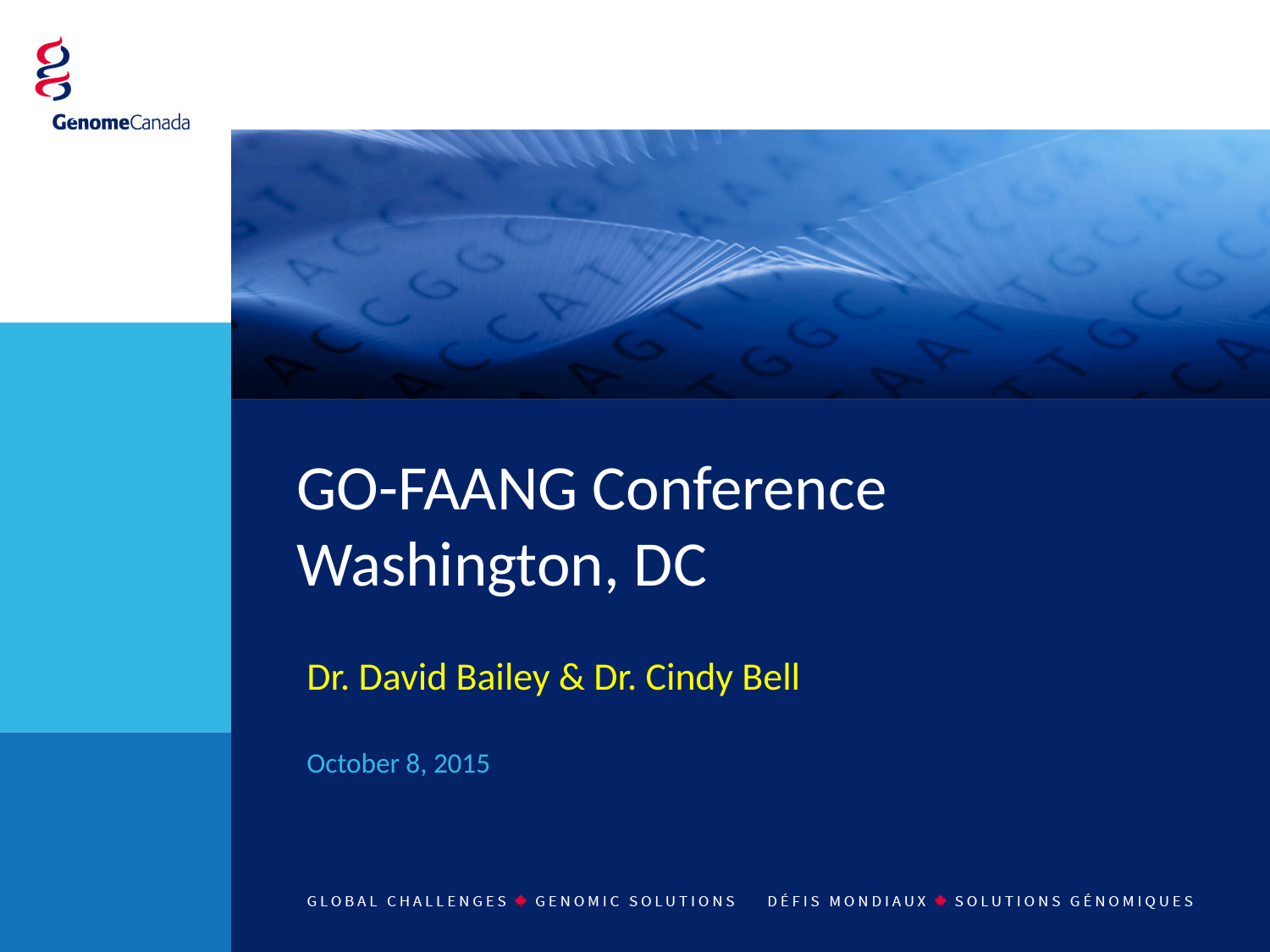

# GO-FAANG Conference Washington, DC
Dr. David Bailey & Dr. Cindy Bell
October 8, 2015